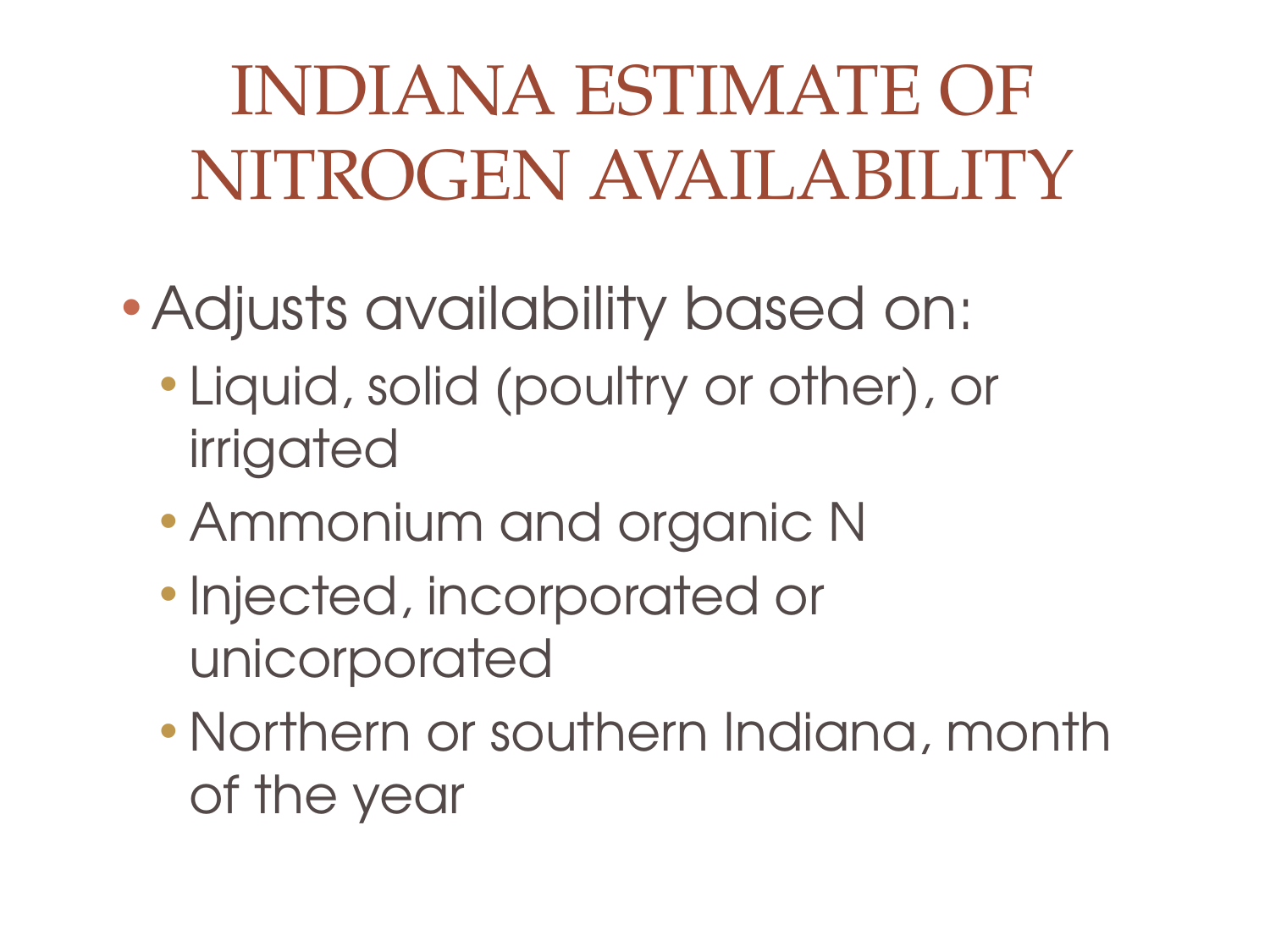

# Indiana estimate of Nitrogen availability
Adjusts availability based on:
Liquid, solid (poultry or other), or irrigated
Ammonium and organic N
Injected, incorporated or unicorporated
Northern or southern Indiana, month of the year